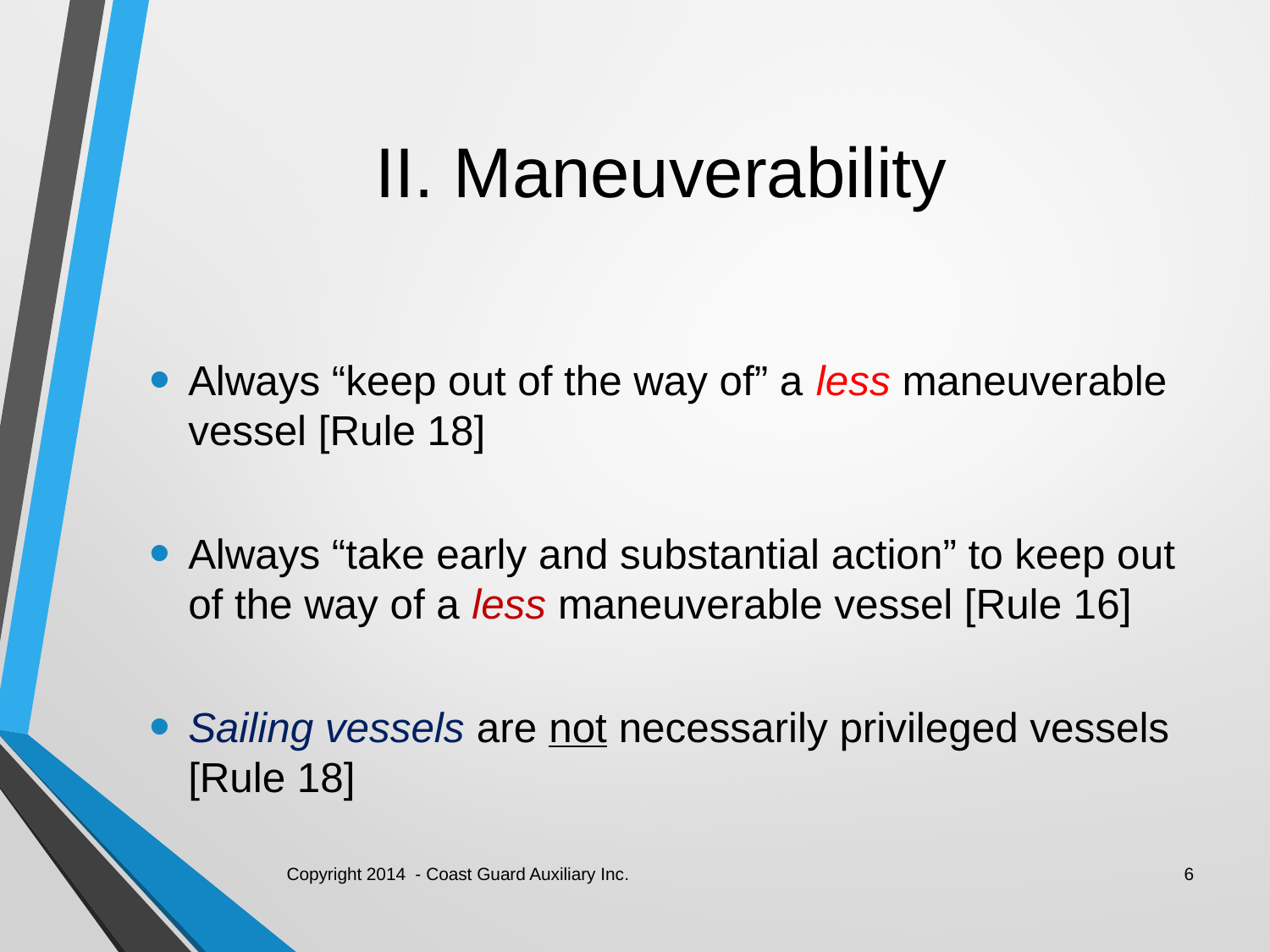

# II. Maneuverability

Always “keep out of the way of” a less maneuverable vessel [Rule 18]

Always “take early and substantial action” to keep out of the way of a less maneuverable vessel [Rule 16]

Sailing vessels are not necessarily privileged vessels [Rule 18]

Copyright 2014  - Coast Guard Auxiliary Inc.
6